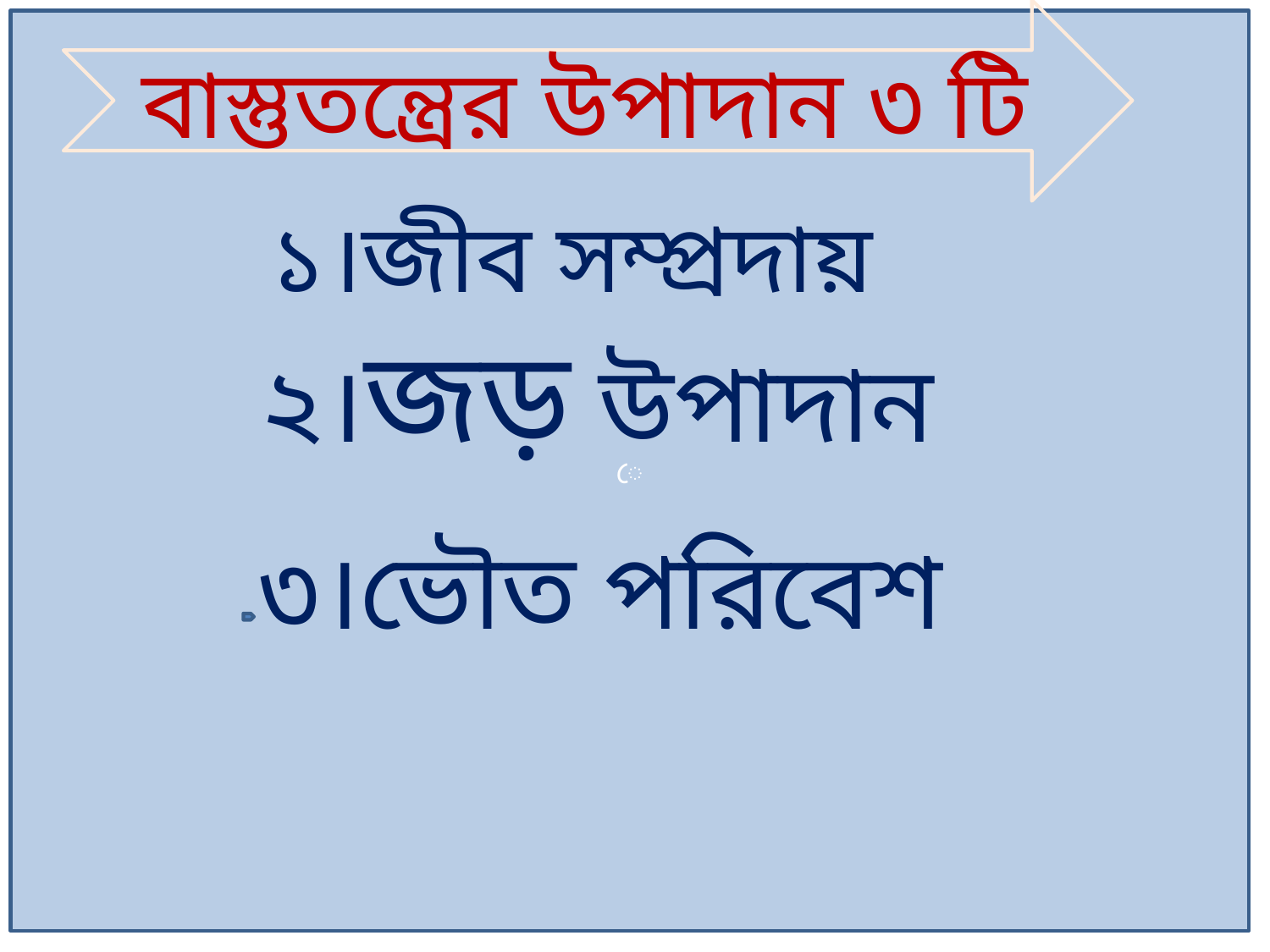

বাস্তুতন্ত্রের উপাদান ৩ টি
ে
১।জীব সম্প্রদায়
২।জড় উপাদান
৩।ভৌত পরিবেশ